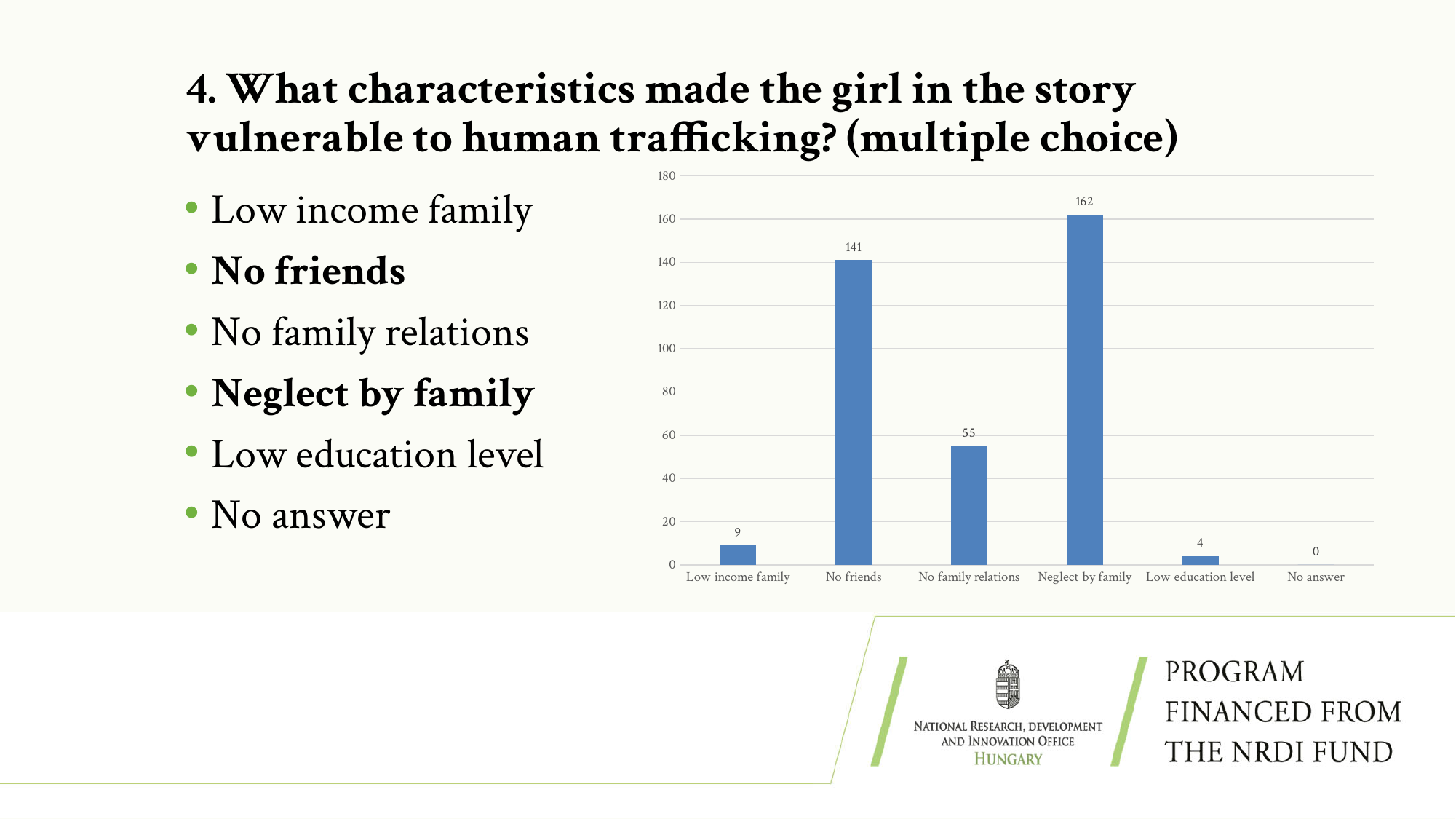

# 4. What characteristics made the girl in the story vulnerable to human trafficking? (multiple choice)

### Chart

| Category | 4. kérdés: Több választ is jelölhet. Milyen jellemzőkkel bírt a szabadulószobában meghallgatott történetben szereplő lány, ami miatt "tökéletes" áldozatként szolgált? |
|---|---|
| Low income family | 9.0 |
| No friends | 141.0 |
| No family relations | 55.0 |
| Neglect by family | 162.0 |
| Low education level | 4.0 |
| No answer | 0.0 |
Low income family
No friends
No family relations
Neglect by family
Low education level
No answer